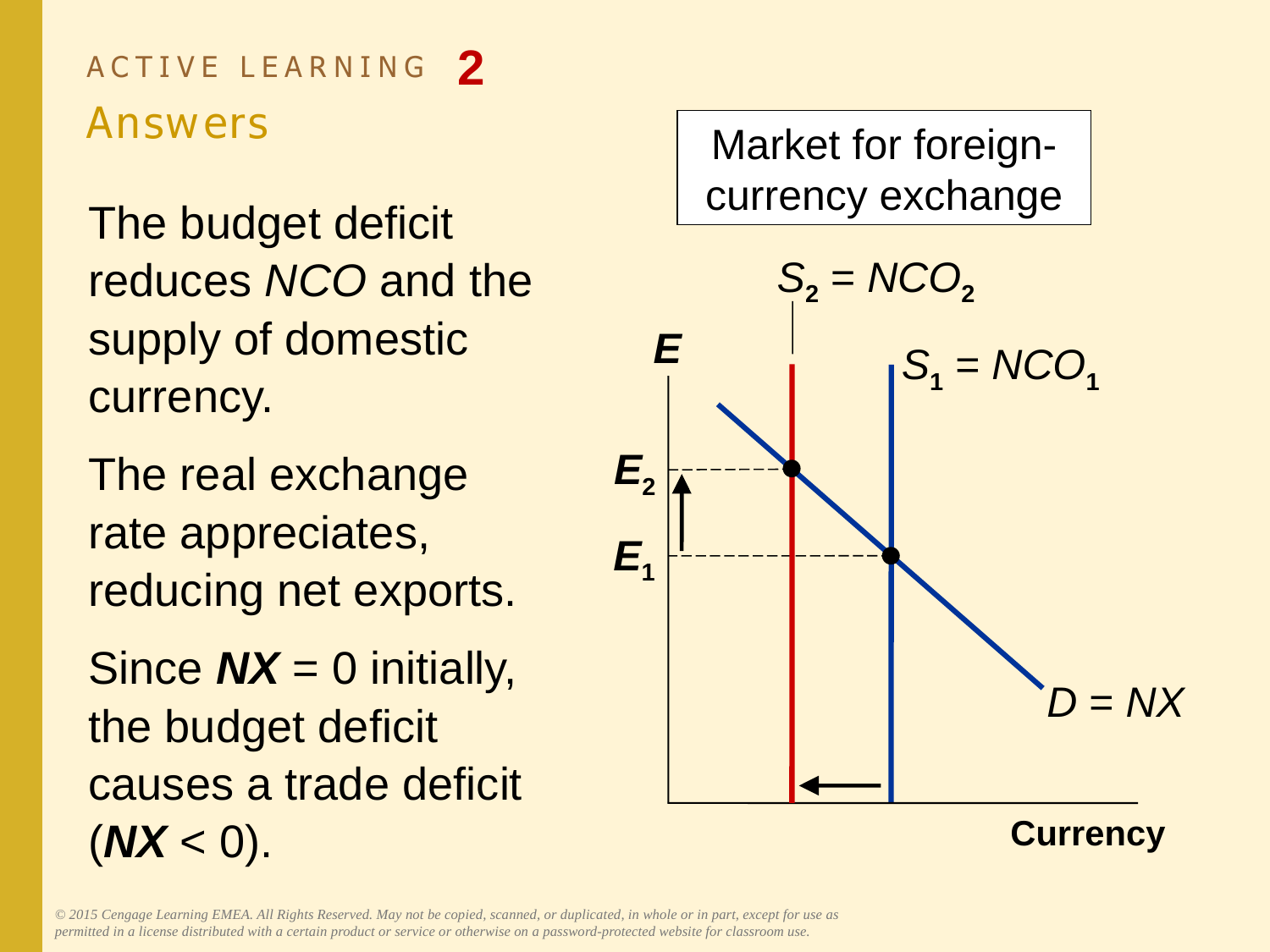

# ACTIVE LEARNING   2 Answers
Market for foreign-currency exchange
The budget deficit reduces NCO and the supply of domestic currency.
The real exchange
rate appreciates, reducing net exports.
Since NX = 0 initially, the budget deficit causes a trade deficit (NX < 0).
S2 = NCO2

E

Currency
S1 = NCO1

E2

E1

D = NX

© 2015 Cengage Learning EMEA. All Rights Reserved. May not be copied, scanned, or duplicated, in whole or in part, except for use as permitted in a license distributed with a certain product or service or otherwise on a password-protected website for classroom use.